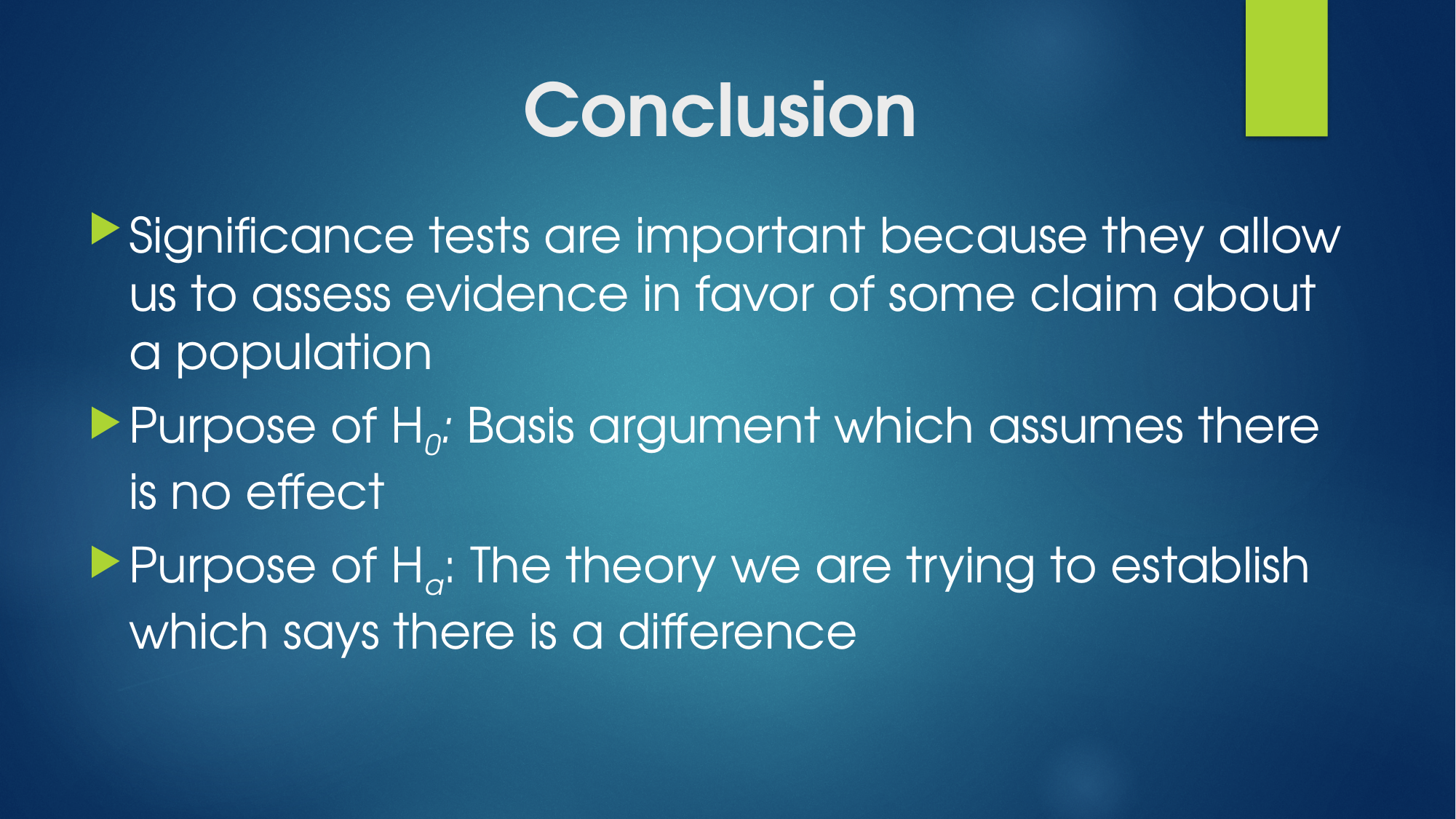

# Conclusion
Significance tests are important because they allow us to assess evidence in favor of some claim about a population
Purpose of H0: Basis argument which assumes there is no effect
Purpose of Ha: The theory we are trying to establish which says there is a difference